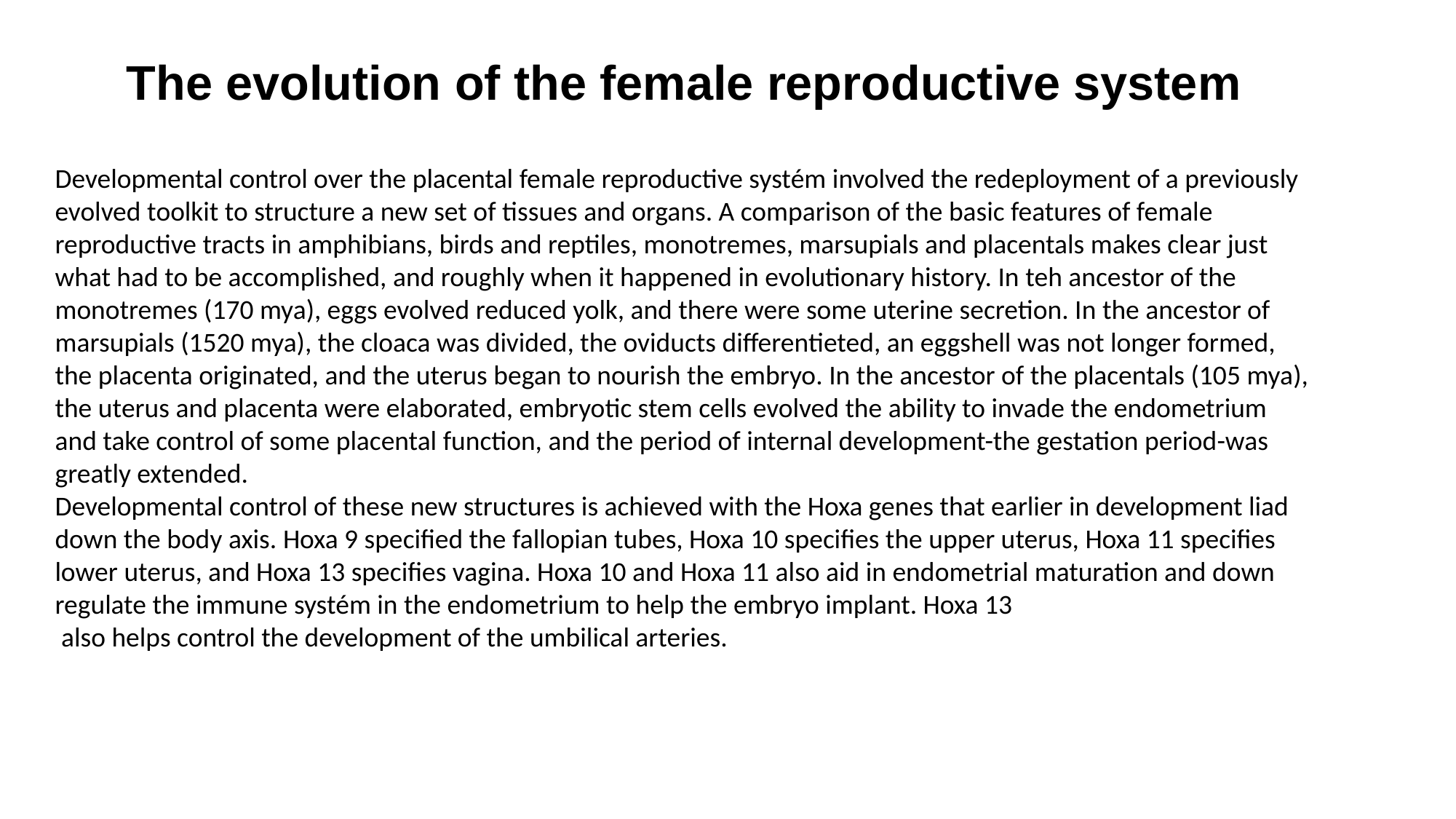

The evolution of the female reproductive system
Developmental control over the placental female reproductive systém involved the redeployment of a previously evolved toolkit to structure a new set of tissues and organs. A comparison of the basic features of female reproductive tracts in amphibians, birds and reptiles, monotremes, marsupials and placentals makes clear just what had to be accomplished, and roughly when it happened in evolutionary history. In teh ancestor of the monotremes (170 mya), eggs evolved reduced yolk, and there were some uterine secretion. In the ancestor of marsupials (1520 mya), the cloaca was divided, the oviducts differentieted, an eggshell was not longer formed, the placenta originated, and the uterus began to nourish the embryo. In the ancestor of the placentals (105 mya), the uterus and placenta were elaborated, embryotic stem cells evolved the ability to invade the endometrium and take control of some placental function, and the period of internal development-the gestation period-was greatly extended.
Developmental control of these new structures is achieved with the Hoxa genes that earlier in development liad down the body axis. Hoxa 9 specified the fallopian tubes, Hoxa 10 specifies the upper uterus, Hoxa 11 specifies lower uterus, and Hoxa 13 specifies vagina. Hoxa 10 and Hoxa 11 also aid in endometrial maturation and down regulate the immune systém in the endometrium to help the embryo implant. Hoxa 13
 also helps control the development of the umbilical arteries.